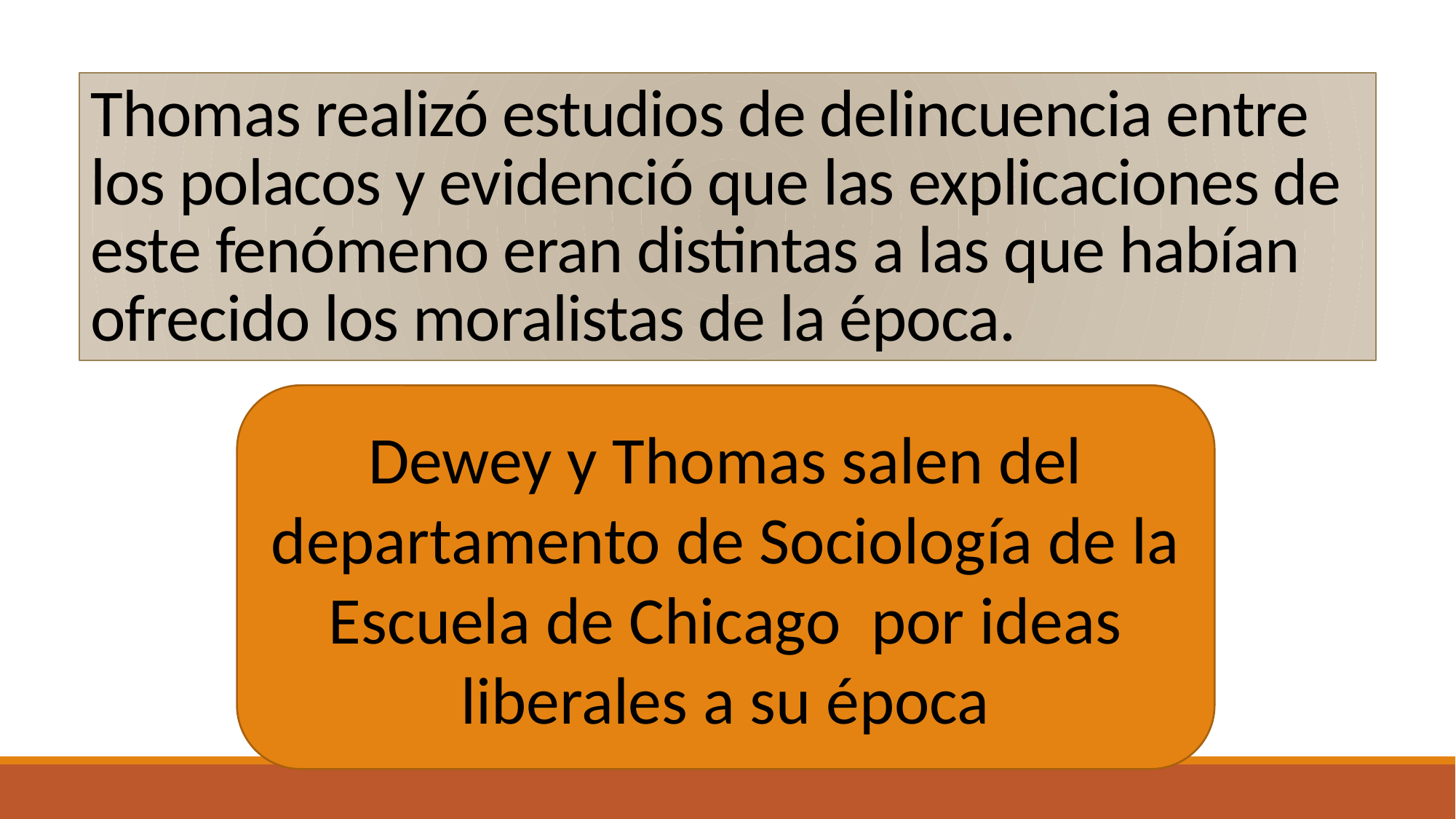

# Thomas realizó estudios de delincuencia entre los polacos y evidenció que las explicaciones de este fenómeno eran distintas a las que habían ofrecido los moralistas de la época.
Dewey y Thomas salen del departamento de Sociología de la Escuela de Chicago  por ideas liberales a su época